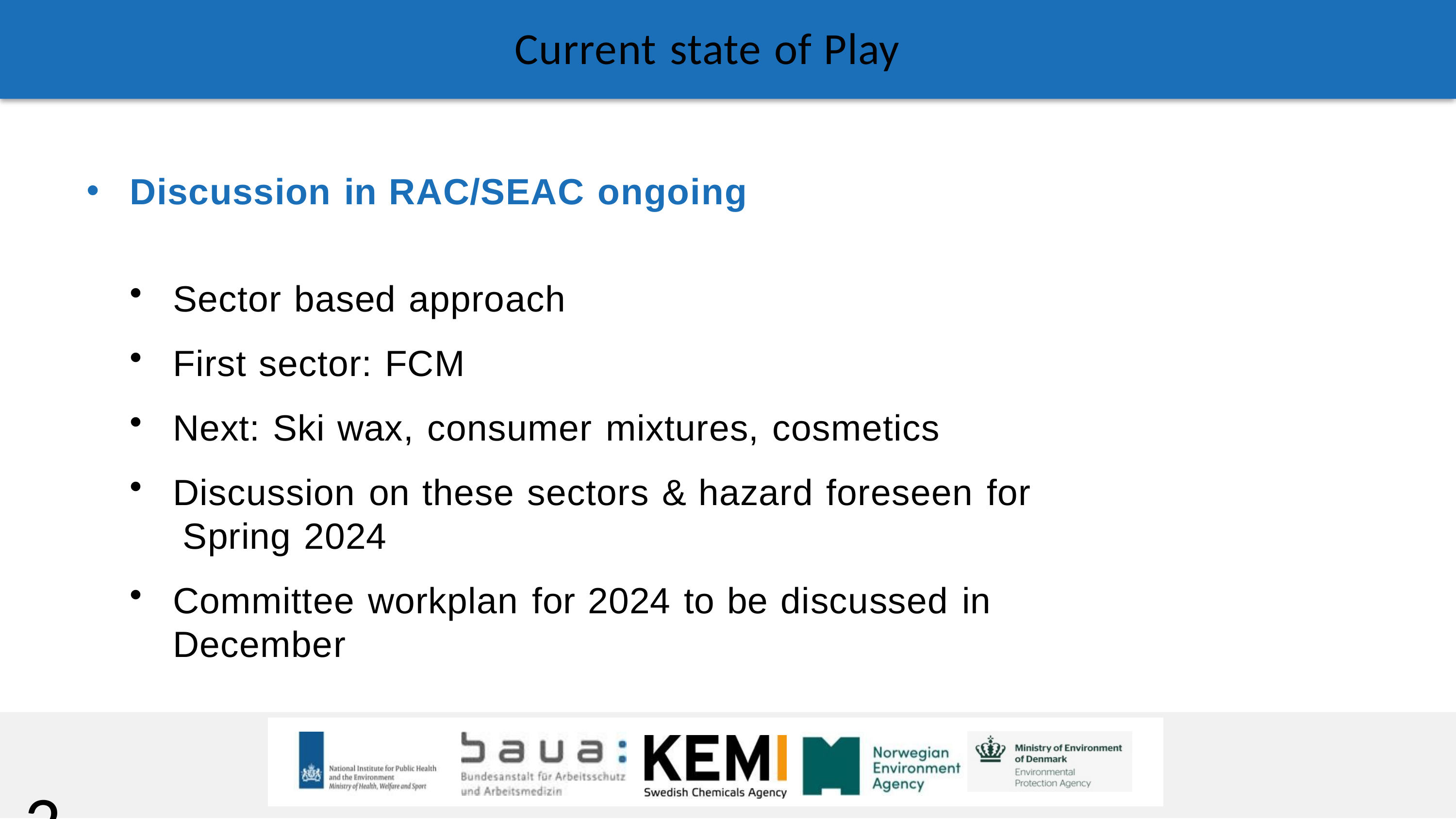

# Current state of Play
Discussion in RAC/SEAC ongoing

Sector based approach
First sector: FCM
Next: Ski wax, consumer mixtures, cosmetics
Discussion on these sectors & hazard foreseen for  Spring 2024
Committee workplan for 2024 to be discussed in December
24